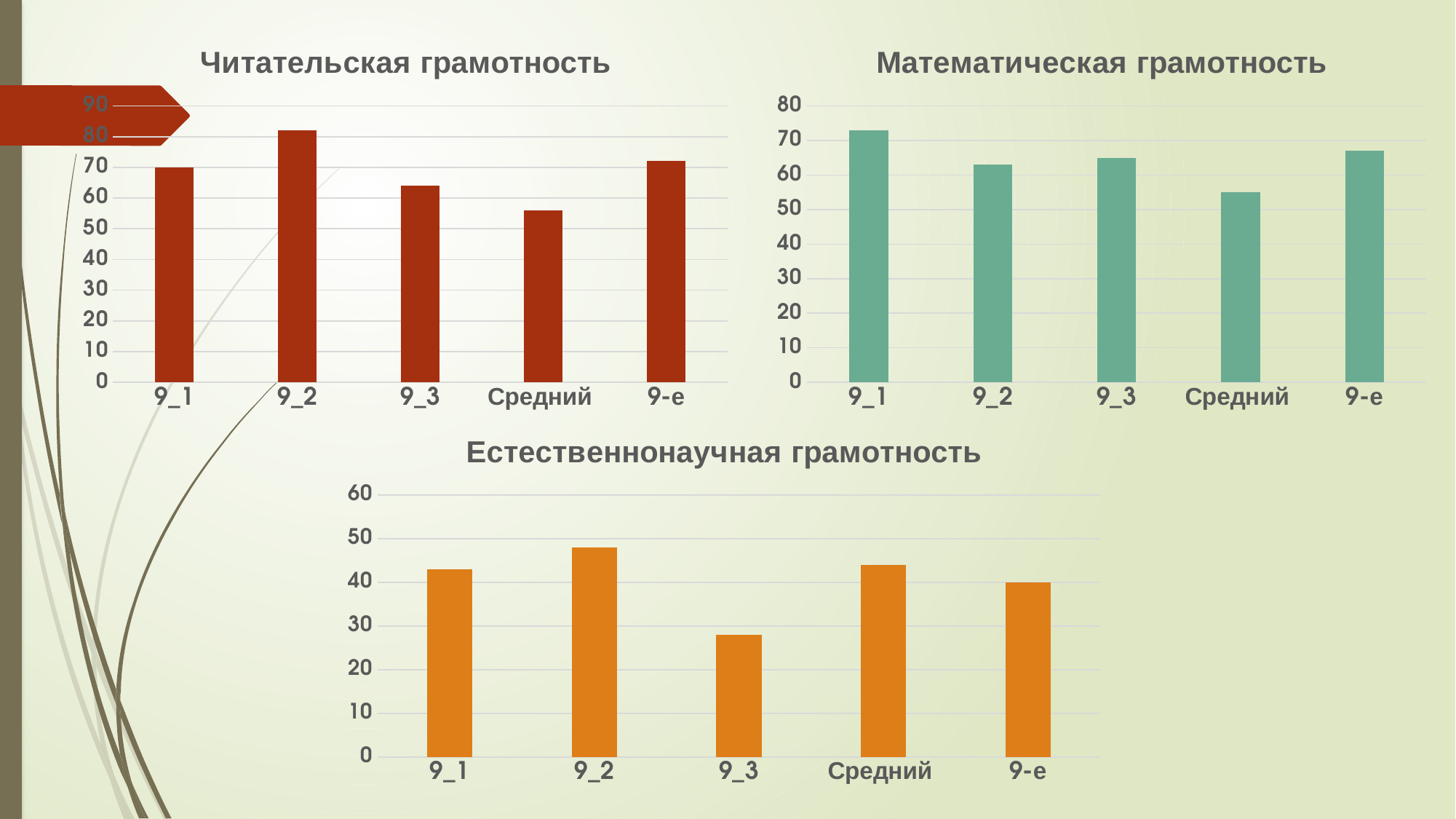

### Chart: Читательская грамотность

| Category |  |
|---|---|
| 9_1 | 70.0 |
| 9_2 | 82.0 |
| 9_3 | 64.0 |
| Средний  | 56.0 |
| 9-е | 72.0 |

### Chart: Математическая грамотность

| Category |  |
|---|---|
| 9_1 | 73.0 |
| 9_2 | 63.0 |
| 9_3 | 65.0 |
| Средний  | 55.0 |
| 9-е | 67.0 |

### Chart: Естественнонаучная грамотность

| Category |  |
|---|---|
| 9_1 | 43.0 |
| 9_2 | 48.0 |
| 9_3 | 28.0 |
| Средний  | 44.0 |
| 9-е | 40.0 |